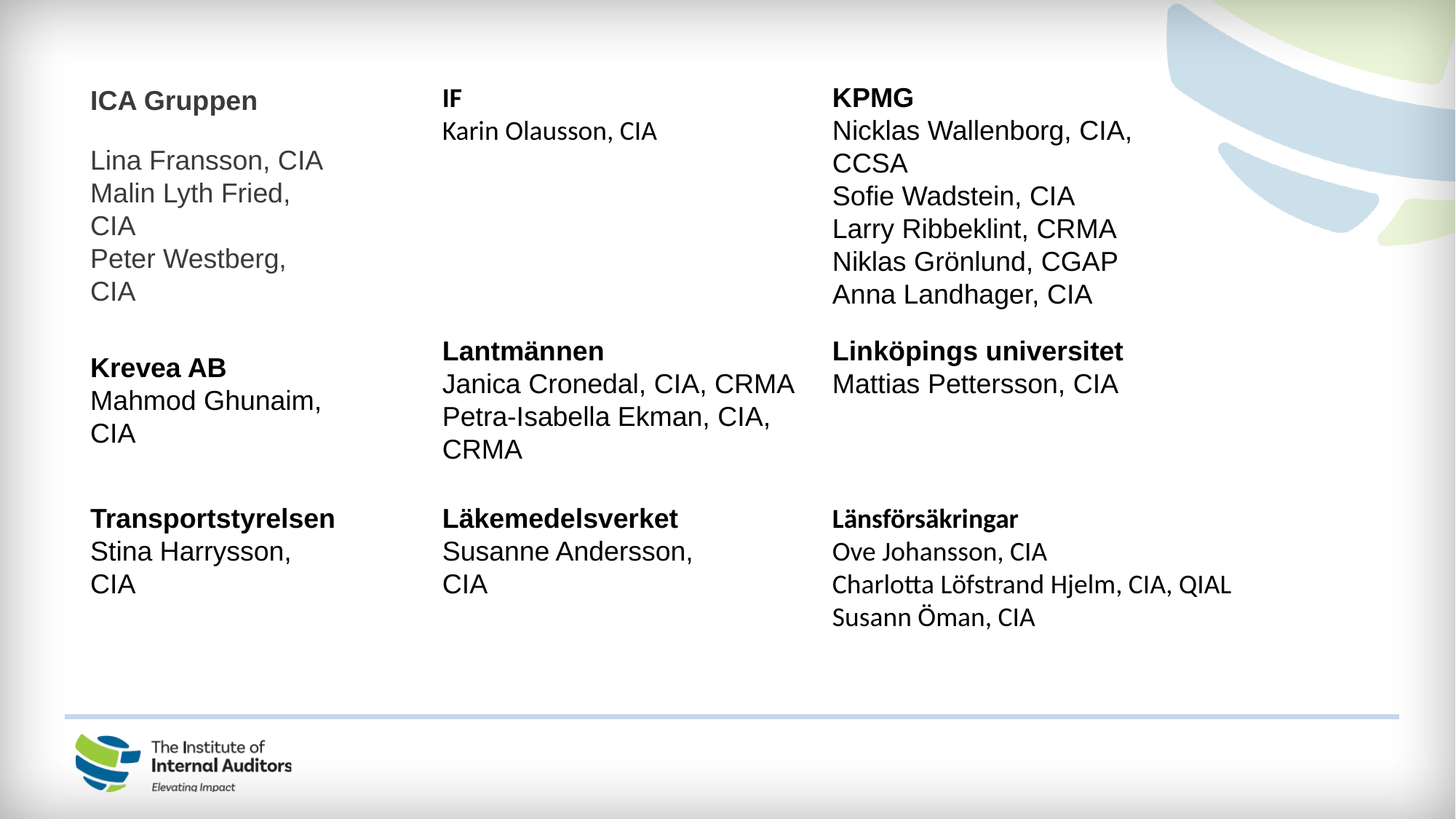

IF
Karin Olausson, CIA
KPMG
Nicklas Wallenborg, CIA, CCSA
Sofie Wadstein, CIA
Larry Ribbeklint, CRMA
Niklas Grönlund, CGAP
Anna Landhager, CIA
ICA Gruppen
Lina Fransson, CIA
Malin Lyth Fried, CIA
Peter Westberg, CIA
Lantmännen
Janica Cronedal, CIA, CRMA
Petra-Isabella Ekman, CIA, CRMA
Linköpings universitet
Mattias Pettersson, CIA
Krevea AB
Mahmod Ghunaim, CIA
Läkemedelsverket
Susanne Andersson, CIA
Länsförsäkringar
Ove Johansson, CIA
Charlotta Löfstrand Hjelm, CIA, QIAL
Susann Öman, CIA
Transportstyrelsen
Stina Harrysson, CIA